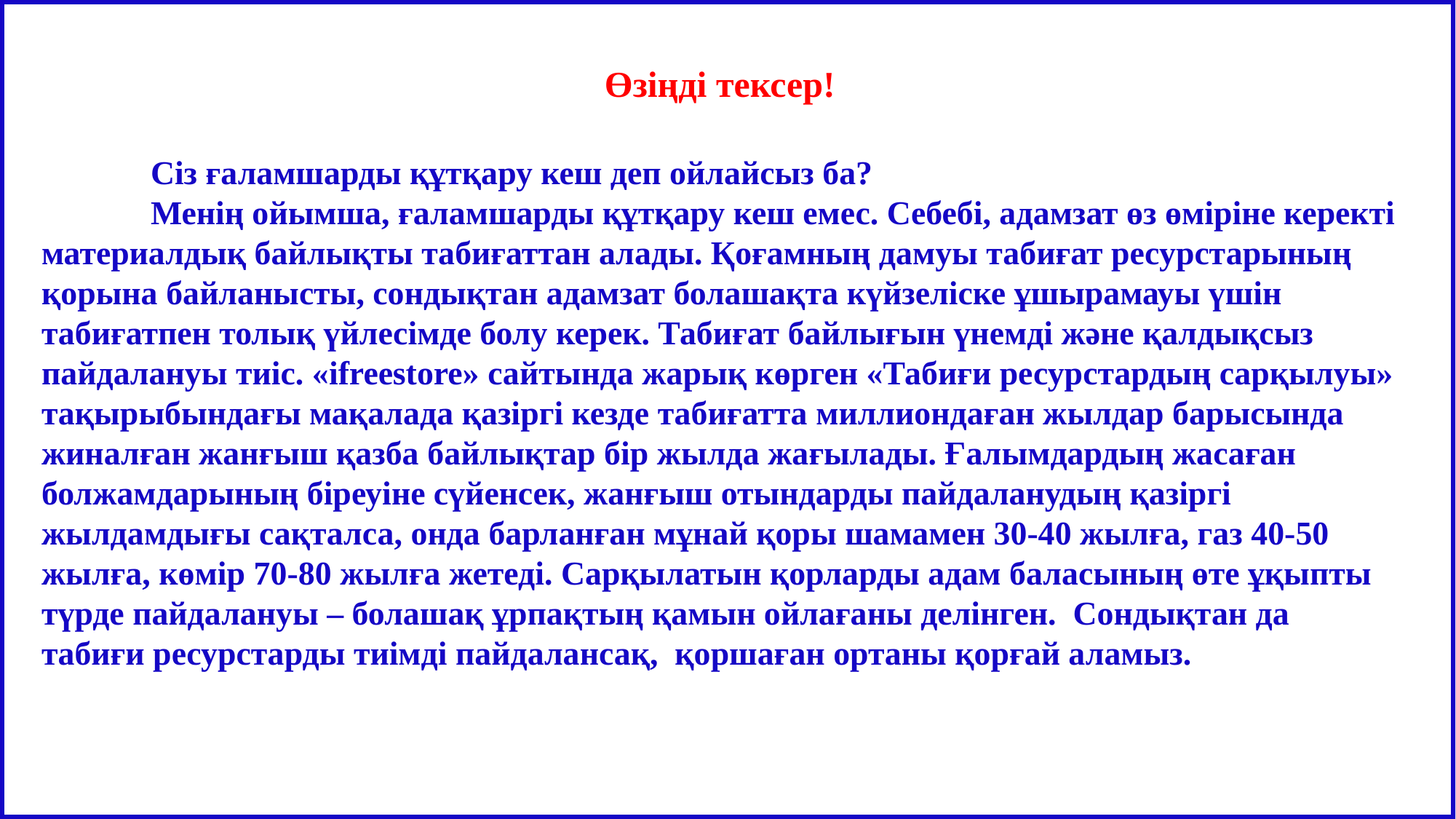

Өзіңді тексер!

	Сіз ғаламшарды құтқару кеш деп ойлайсыз ба?
	Менің ойымша, ғаламшарды құтқару кеш емес. Себебі, адамзат өз өміріне керекті материалдық байлықты табиғаттан алады. Қоғамның дамуы табиғат ресурстарының қорына байланысты, сондықтан адамзат болашақта күйзеліске ұшырамауы үшін табиғатпен толық үйлесімде болу керек. Табиғат байлығын үнемді және қалдықсыз пайдалануы тиіс. «ifreestore» сайтында жарық көрген «Табиғи ресурстардың сарқылуы» тақырыбындағы мақалада қазіргі кезде табиғатта миллиондаған жылдар барысында жиналған жанғыш қазба байлықтар бір жылда жағылады. Ғалымдардың жасаған болжамдарының біреуіне сүйенсек, жанғыш отындарды пайдаланудың қазіргі жылдамдығы сақталса, онда барланған мұнай қоры шамамен 30-40 жылға, газ 40-50 жылға, көмір 70-80 жылға жетеді. Сарқылатын қорларды адам баласының өте ұқыпты түрде пайдалануы – болашақ ұрпақтың қамын ойлағаны делінген.  Сондықтан да табиғи ресурстарды тиімді пайдалансақ,  қоршаған ортаны қорғай аламыз.